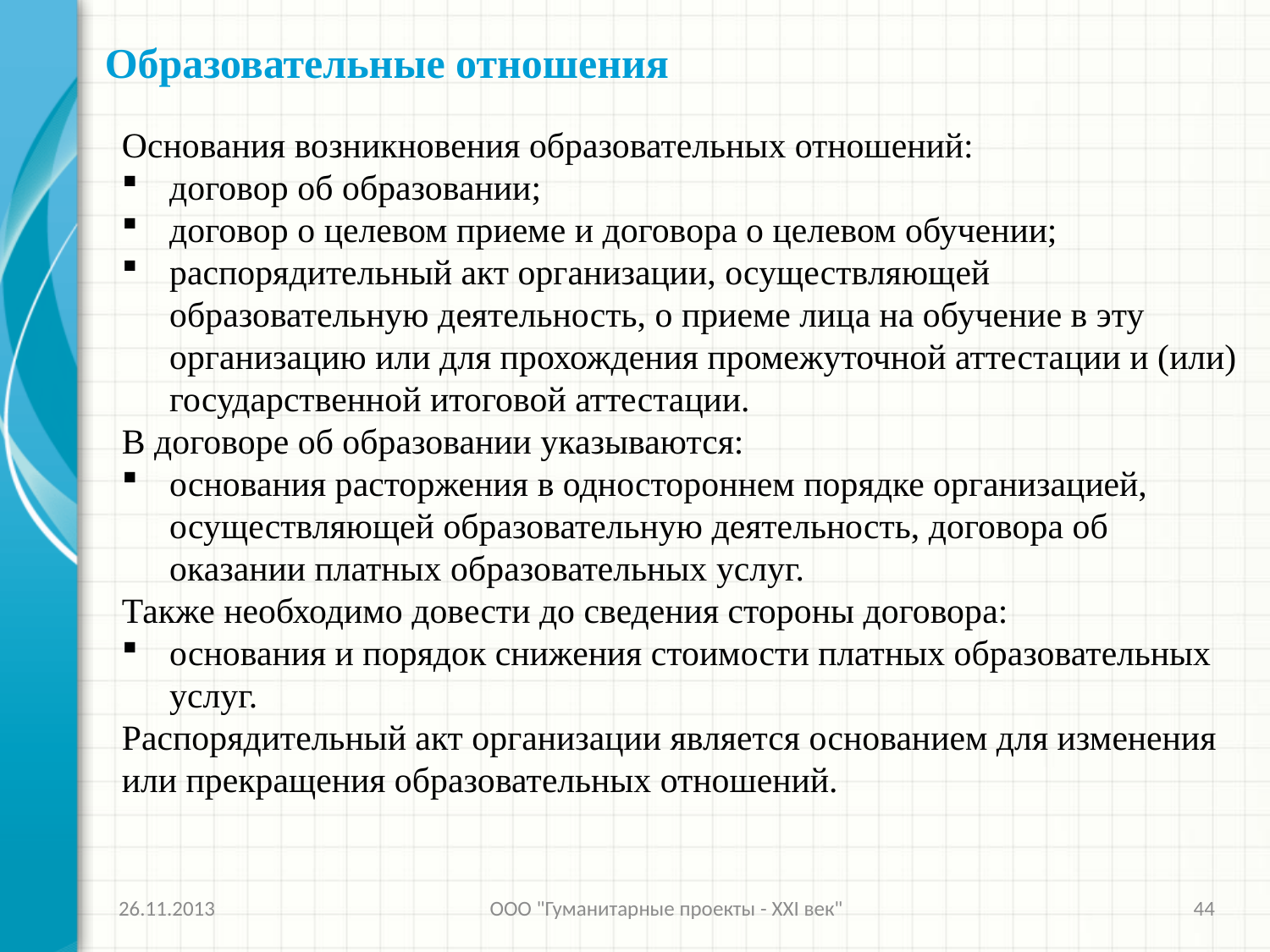

# Образовательные отношения
Основания возникновения образовательных отношений:
договор об образовании;
договор о целевом приеме и договора о целевом обучении;
распорядительный акт организации, осуществляющей образовательную деятельность, о приеме лица на обучение в эту организацию или для прохождения промежуточной аттестации и (или) государственной итоговой аттестации.
В договоре об образовании указываются:
основания расторжения в одностороннем порядке организацией, осуществляющей образовательную деятельность, договора об оказании платных образовательных услуг.
Также необходимо довести до сведения стороны договора:
основания и порядок снижения стоимости платных образовательных услуг.
Распорядительный акт организации является основанием для изменения или прекращения образовательных отношений.
26.11.2013
ООО "Гуманитарные проекты - XXI век"
44